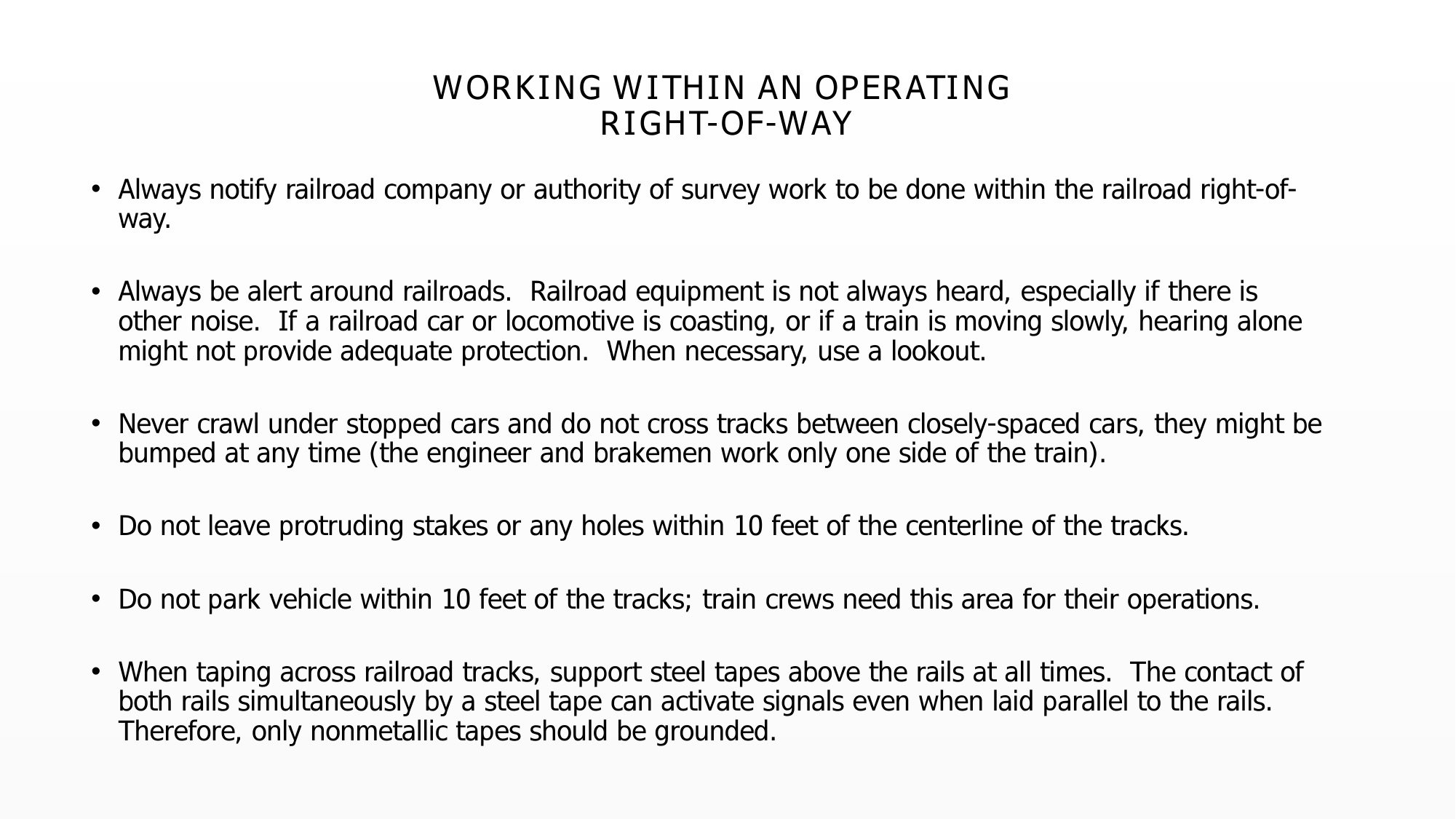

# WORKING WITHIN AN OPERATING RIGHT-OF-WAY
Always notify railroad company or authority of survey work to be done within the railroad right-of-way.

Always be alert around railroads.  Railroad equipment is not always heard, especially if there is other noise.  If a railroad car or locomotive is coasting, or if a train is moving slowly, hearing alone might not provide adequate protection.  When necessary, use a lookout.

Never crawl under stopped cars and do not cross tracks between closely-spaced cars, they might be bumped at any time (the engineer and brakemen work only one side of the train).

Do not leave protruding stakes or any holes within 10 feet of the centerline of the tracks.

Do not park vehicle within 10 feet of the tracks; train crews need this area for their operations.

When taping across railroad tracks, support steel tapes above the rails at all times.  The contact of both rails simultaneously by a steel tape can activate signals even when laid parallel to the rails.  Therefore, only nonmetallic tapes should be grounded.